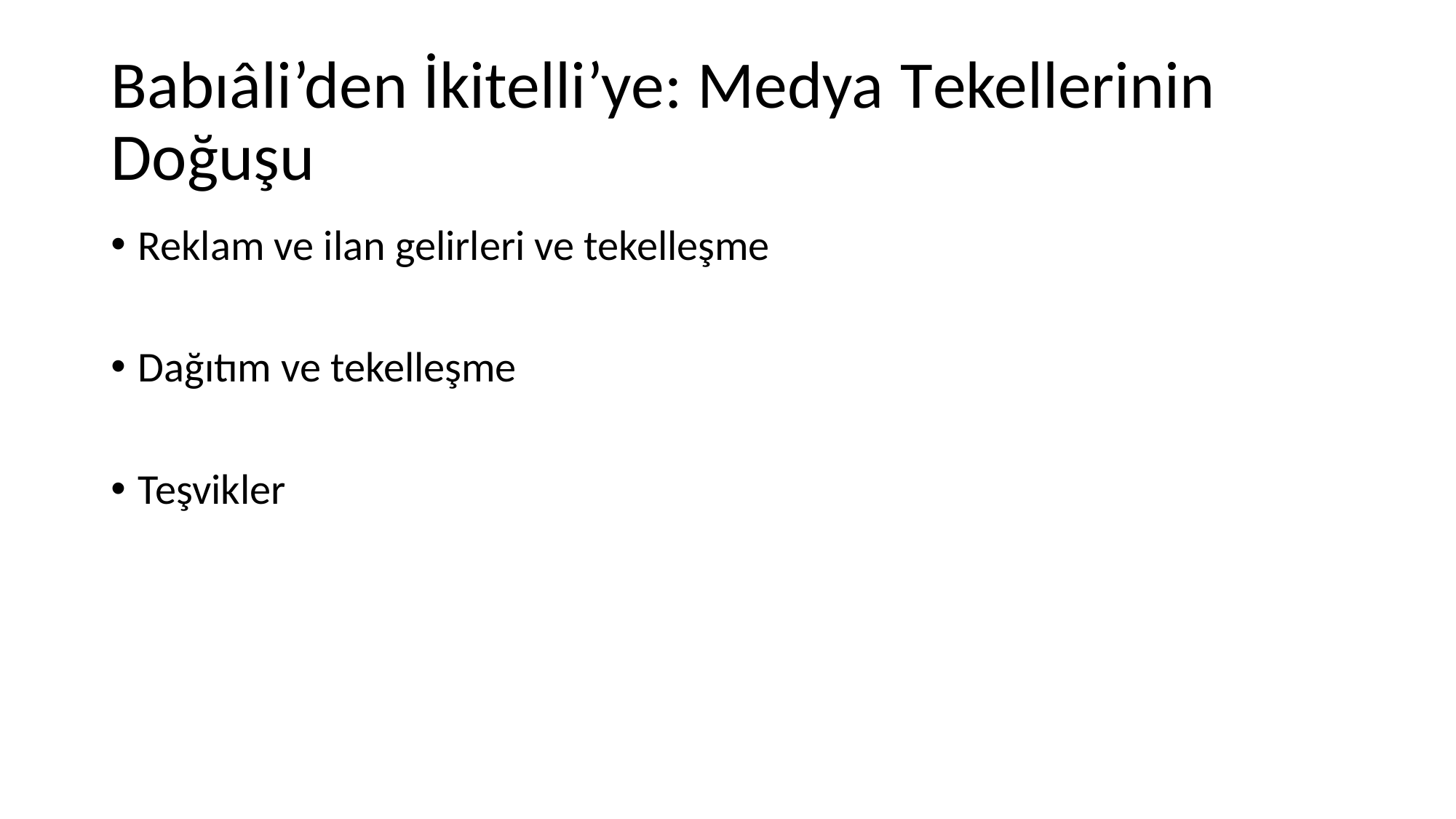

# Babıâli’den İkitelli’ye: Medya Tekellerinin Doğuşu
Reklam ve ilan gelirleri ve tekelleşme

Dağıtım ve tekelleşme

Teşvikler